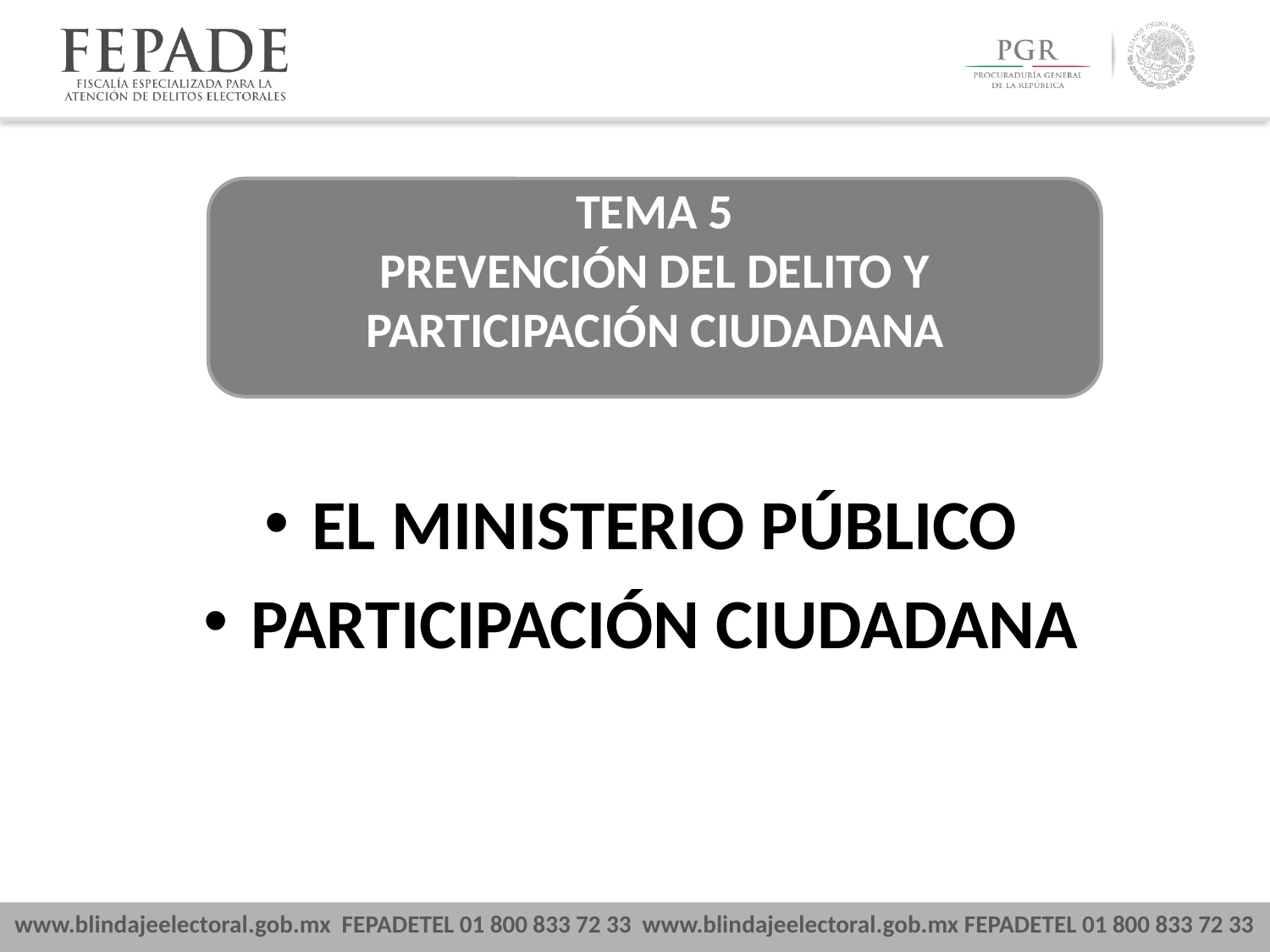

TEMA 5
PREVENCIÓN DEL DELITO Y PARTICIPACIÓN CIUDADANA

EL MINISTERIO PÚBLICO
PARTICIPACIÓN CIUDADANA